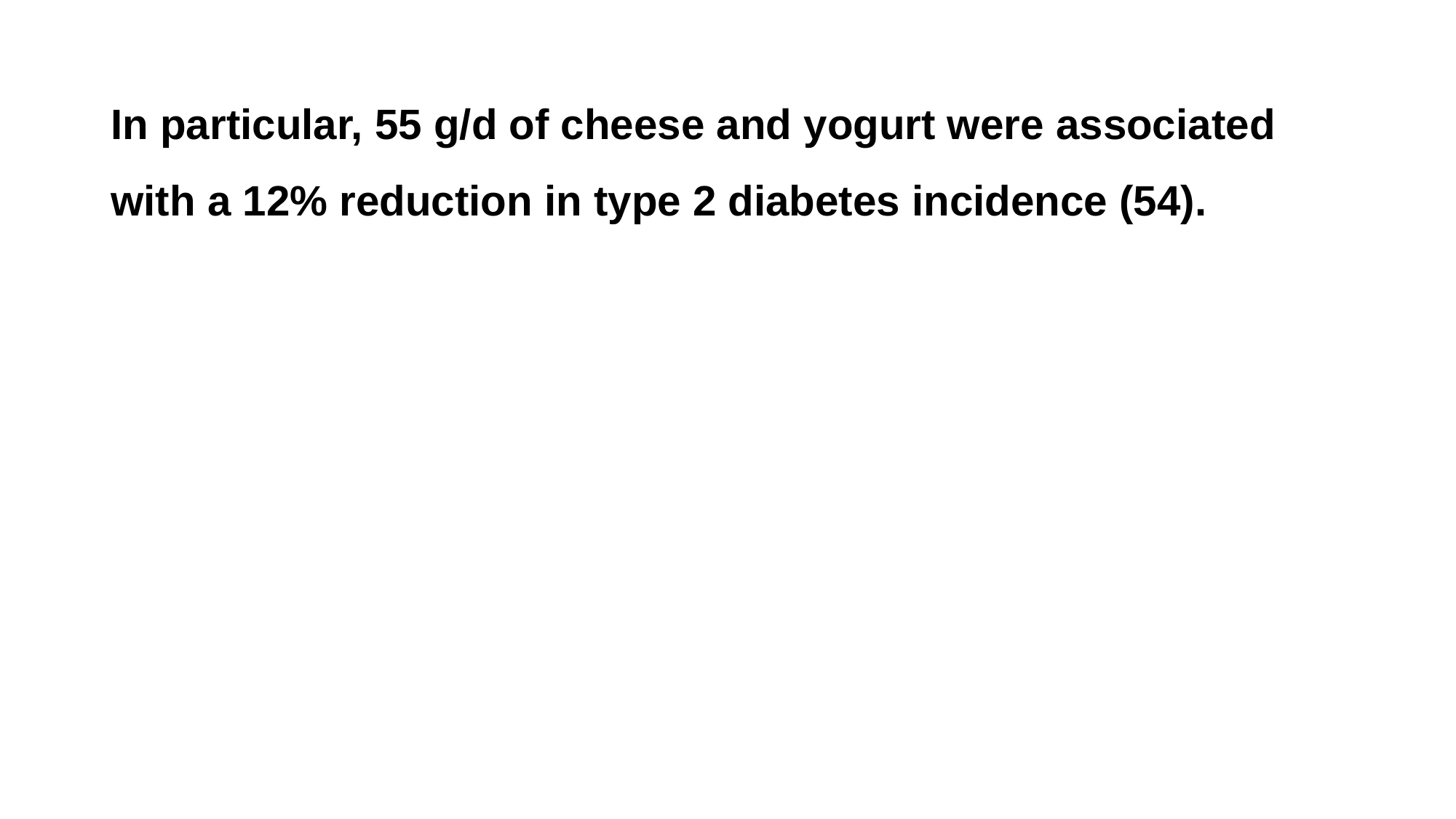

In particular, 55 g/d of cheese and yogurt were associated with a 12% reduction in type 2 diabetes incidence (54).